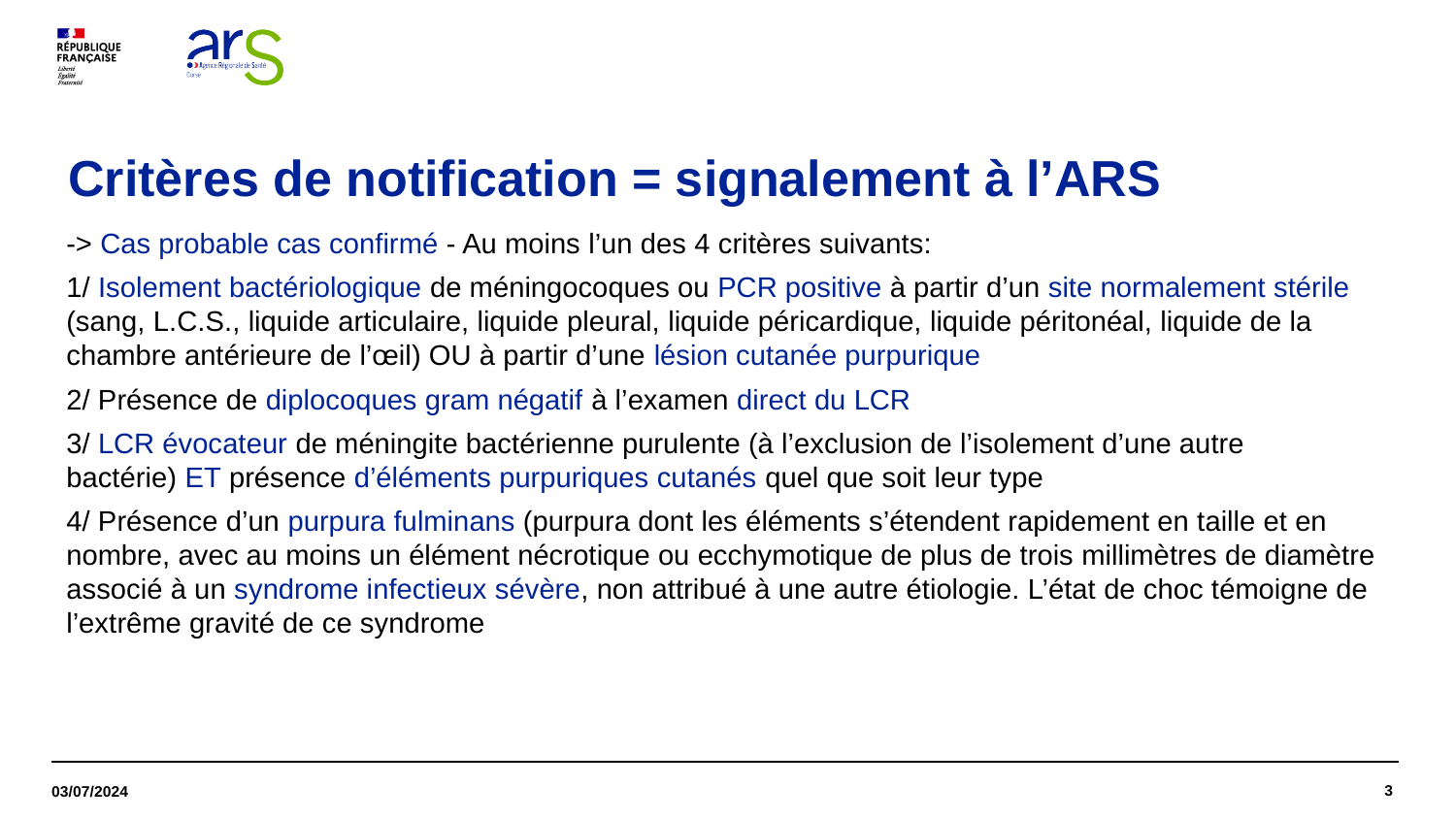

# Critères de notification = signalement à l’ARS
-> Cas probable cas confirmé - Au moins l’un des 4 critères suivants:
1/ Isolement bactériologique de méningocoques ou PCR positive à partir d’un site normalement stérile (sang, L.C.S., liquide articulaire, liquide pleural, liquide péricardique, liquide péritonéal, liquide de la chambre antérieure de l’œil) OU à partir d’une lésion cutanée purpurique
2/ Présence de diplocoques gram négatif à l’examen direct du LCR
3/ LCR évocateur de méningite bactérienne purulente (à l’exclusion de l’isolement d’une autre bactérie) ET présence d’éléments purpuriques cutanés quel que soit leur type
4/ Présence d’un purpura fulminans (purpura dont les éléments s’étendent rapidement en taille et en nombre, avec au moins un élément nécrotique ou ecchymotique de plus de trois millimètres de diamètre associé à un syndrome infectieux sévère, non attribué à une autre étiologie. L’état de choc témoigne de l’extrême gravité de ce syndrome
3
03/07/2024